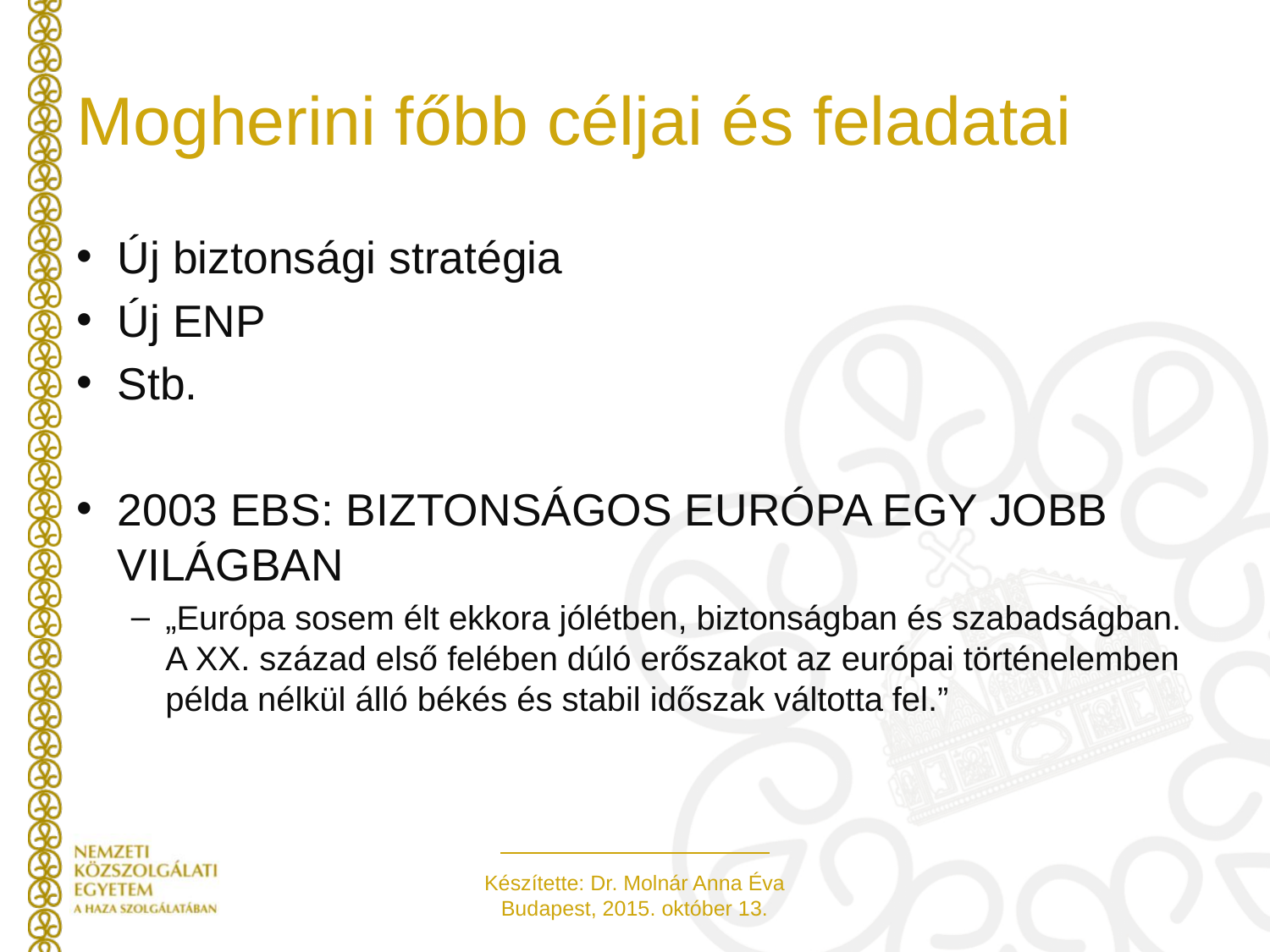

# Mogherini főbb céljai és feladatai
Új biztonsági stratégia
Új ENP
Stb.

2003 EBS: BIZTONSÁGOS EURÓPA EGY JOBB VILÁGBAN
„Európa sosem élt ekkora jólétben, biztonságban és szabadságban. A XX. század első felében dúló erőszakot az európai történelemben példa nélkül álló békés és stabil időszak váltotta fel.”